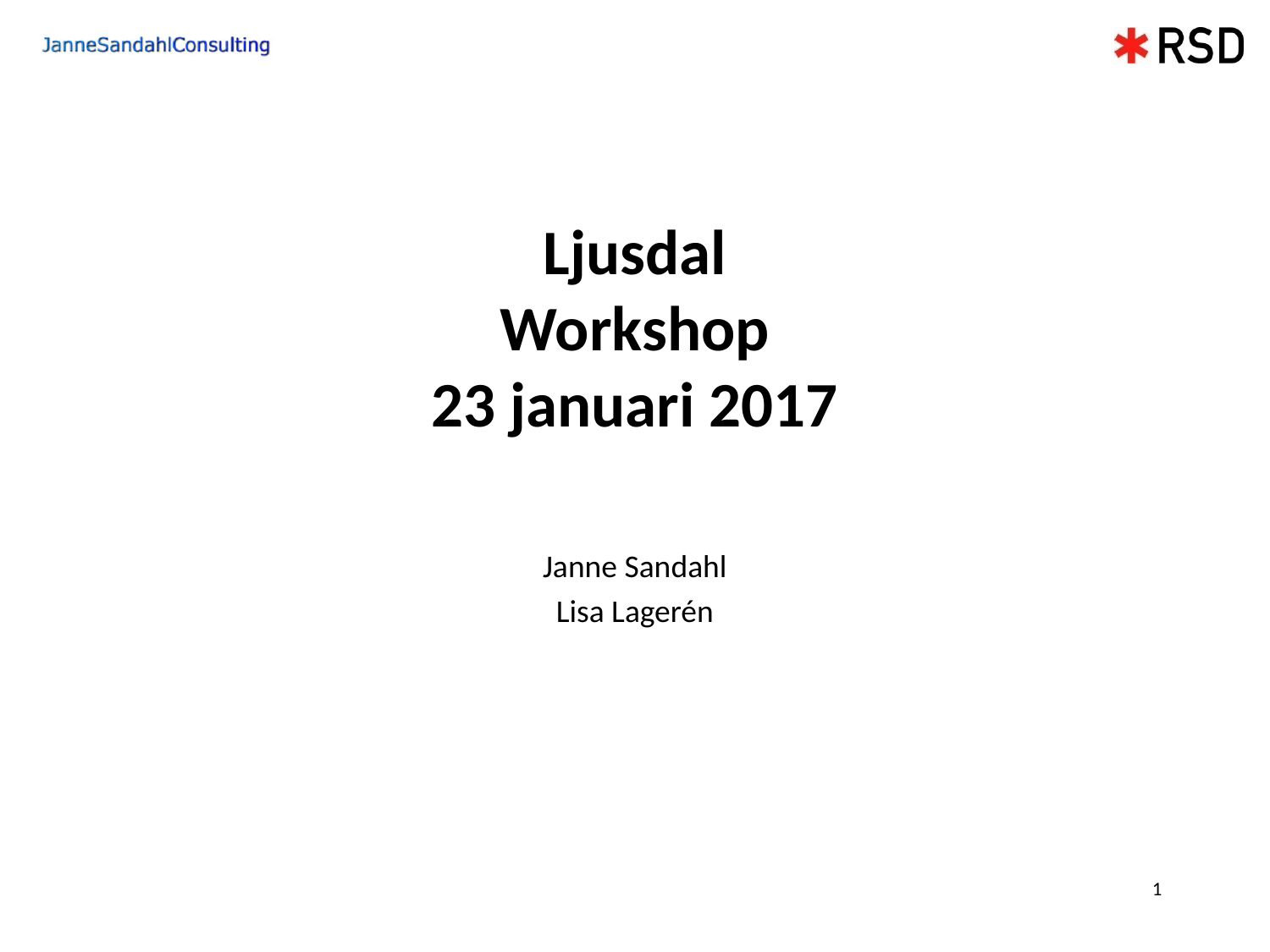

# Ljusdal Workshop 23 januari 2017
Janne Sandahl
Lisa Lagerén
1